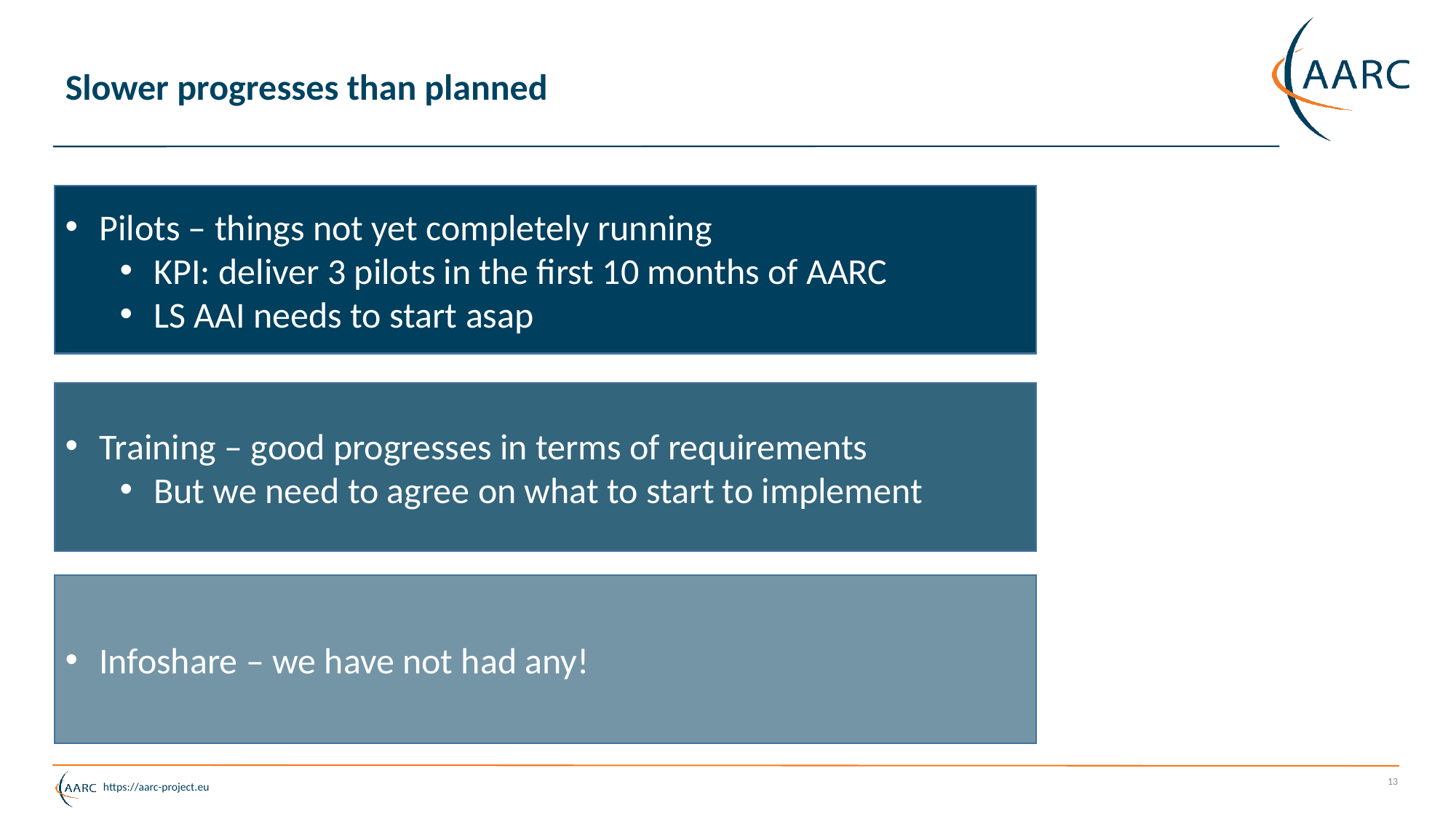

# Slower progresses than planned
Pilots – things not yet completely running
KPI: deliver 3 pilots in the first 10 months of AARC
LS AAI needs to start asap
Training – good progresses in terms of requirements
But we need to agree on what to start to implement
Infoshare – we have not had any!
13